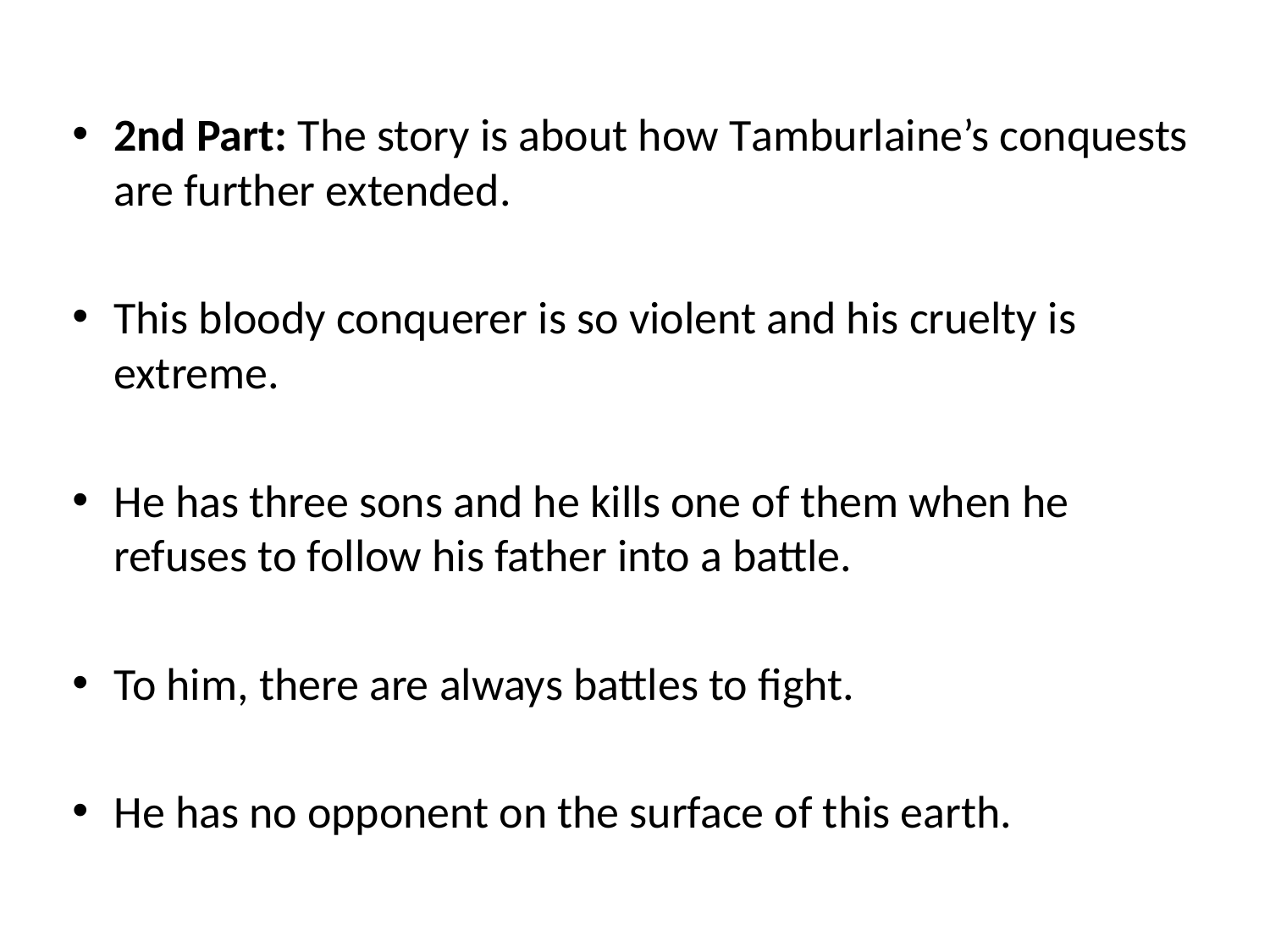

2nd Part: The story is about how Tamburlaine’s conquests are further extended.

This bloody conquerer is so violent and his cruelty is extreme.

He has three sons and he kills one of them when he refuses to follow his father into a battle.

To him, there are always battles to fight.

He has no opponent on the surface of this earth.